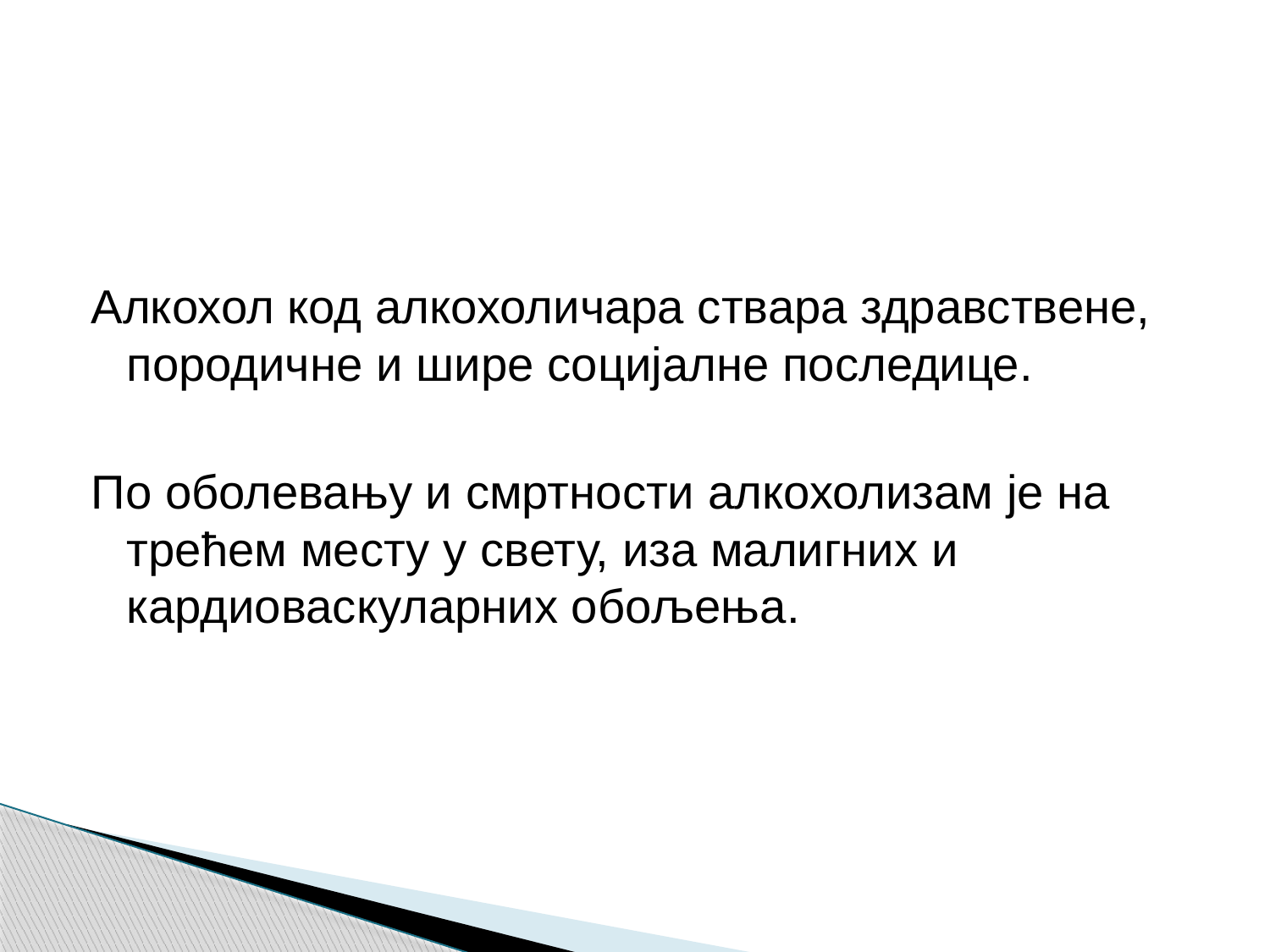

Алкохол код алкохоличара ствара здравствене, породичне и шире социјалне последице.

По оболевању и смртности алкохолизам је на трећем месту у свету, иза малигних и кардиоваскуларних обољења.